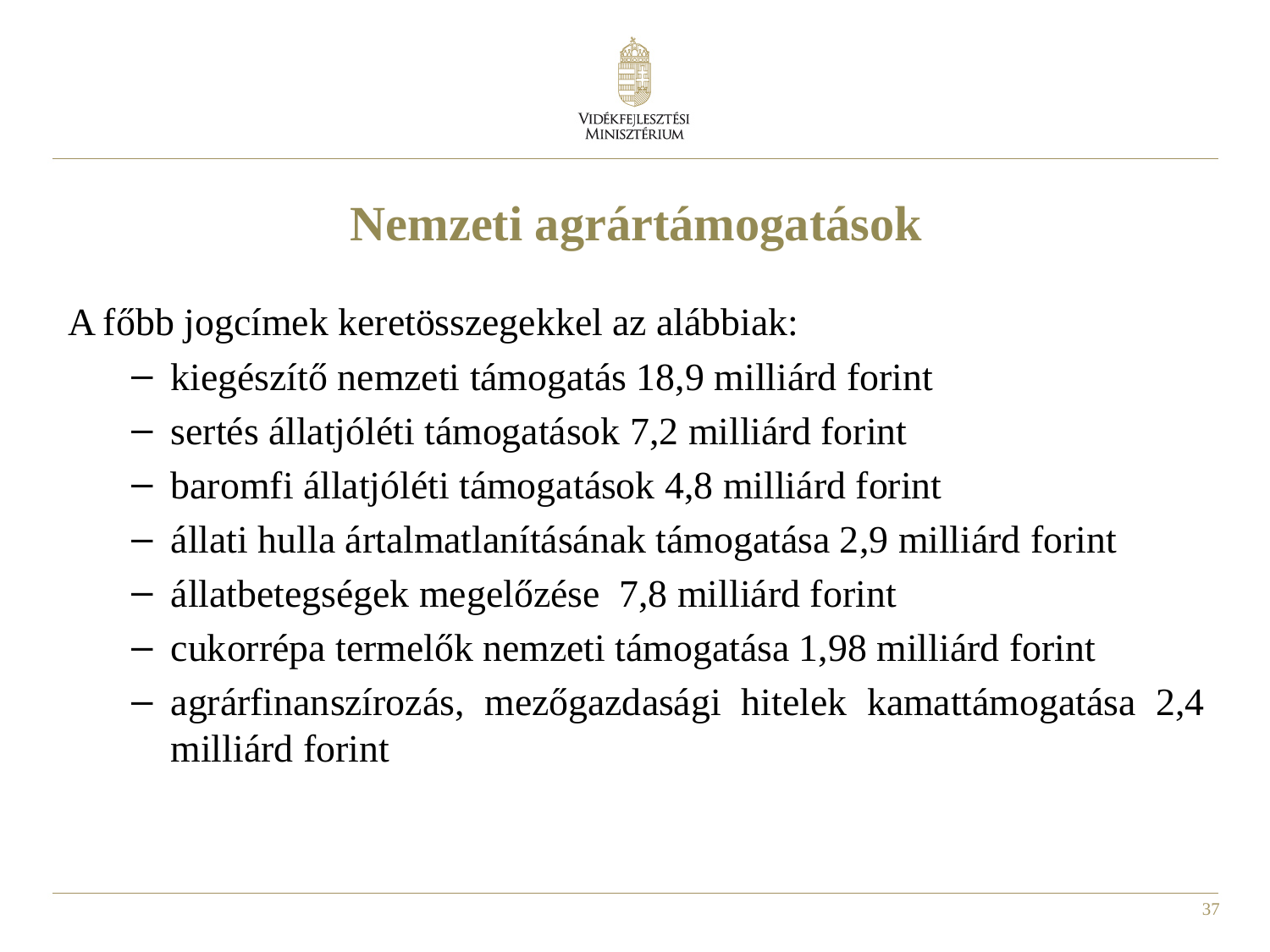

# Nemzeti agrártámogatások

A főbb jogcímek keretösszegekkel az alábbiak:
kiegészítő nemzeti támogatás 18,9 milliárd forint
sertés állatjóléti támogatások 7,2 milliárd forint
baromfi állatjóléti támogatások 4,8 milliárd forint
állati hulla ártalmatlanításának támogatása 2,9 milliárd forint
állatbetegségek megelőzése  7,8 milliárd forint
cukorrépa termelők nemzeti támogatása 1,98 milliárd forint
agrárfinanszírozás, mezőgazdasági hitelek kamattámogatása 2,4 milliárd forint